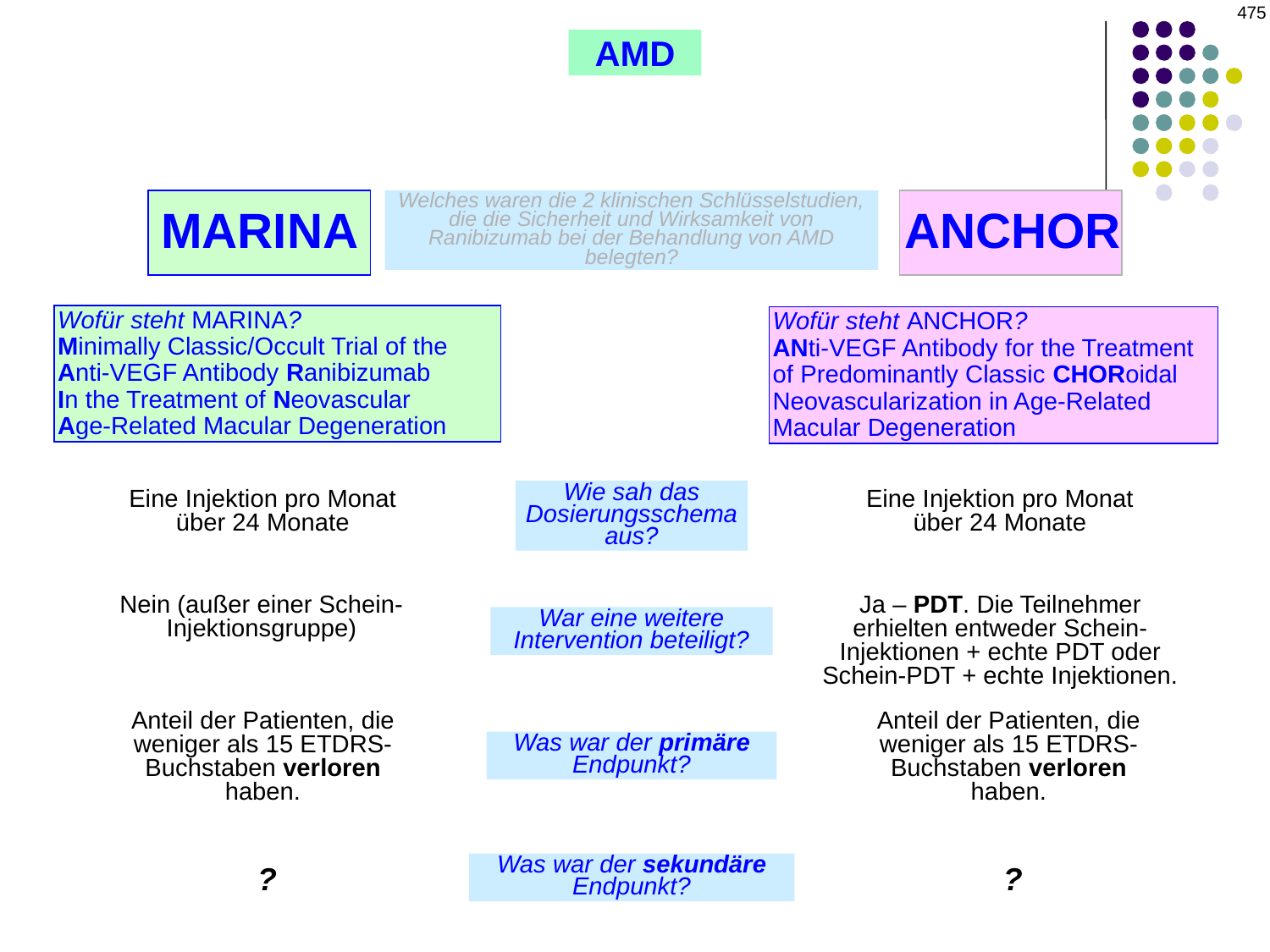

475
AMD

Welches waren die 2 klinischen Schlüsselstudien, die die Sicherheit und Wirksamkeit von Ranibizumab bei der Behandlung von AMD belegten?

MARINA
ANCHOR
Wofür steht MARINA?
Minimally Classic/Occult Trial of the
Anti-VEGF Antibody Ranibizumab
In the Treatment of Neovascular
Age-Related Macular Degeneration
Wofür steht ANCHOR?
ANti-VEGF Antibody for the Treatment
of Predominantly Classic CHORoidal
Neovascularization in Age-Related
Macular Degeneration
Wie sah das Dosierungsschema aus?
Eine Injektion pro Monat
über 24 Monate
Eine Injektion pro Monat
über 24 Monate
Nein (außer einer Schein-Injektionsgruppe)
Ja – PDT. Die Teilnehmer erhielten entweder Schein-Injektionen + echte PDT oder Schein-PDT + echte Injektionen.
War eine weitere Intervention beteiligt?
Anteil der Patienten, die weniger als 15 ETDRS-Buchstaben verloren haben.
Anteil der Patienten, die weniger als 15 ETDRS-Buchstaben verloren haben.
Was war der primäre
Endpunkt?
Was war der sekundäre
Endpunkt?
?
?